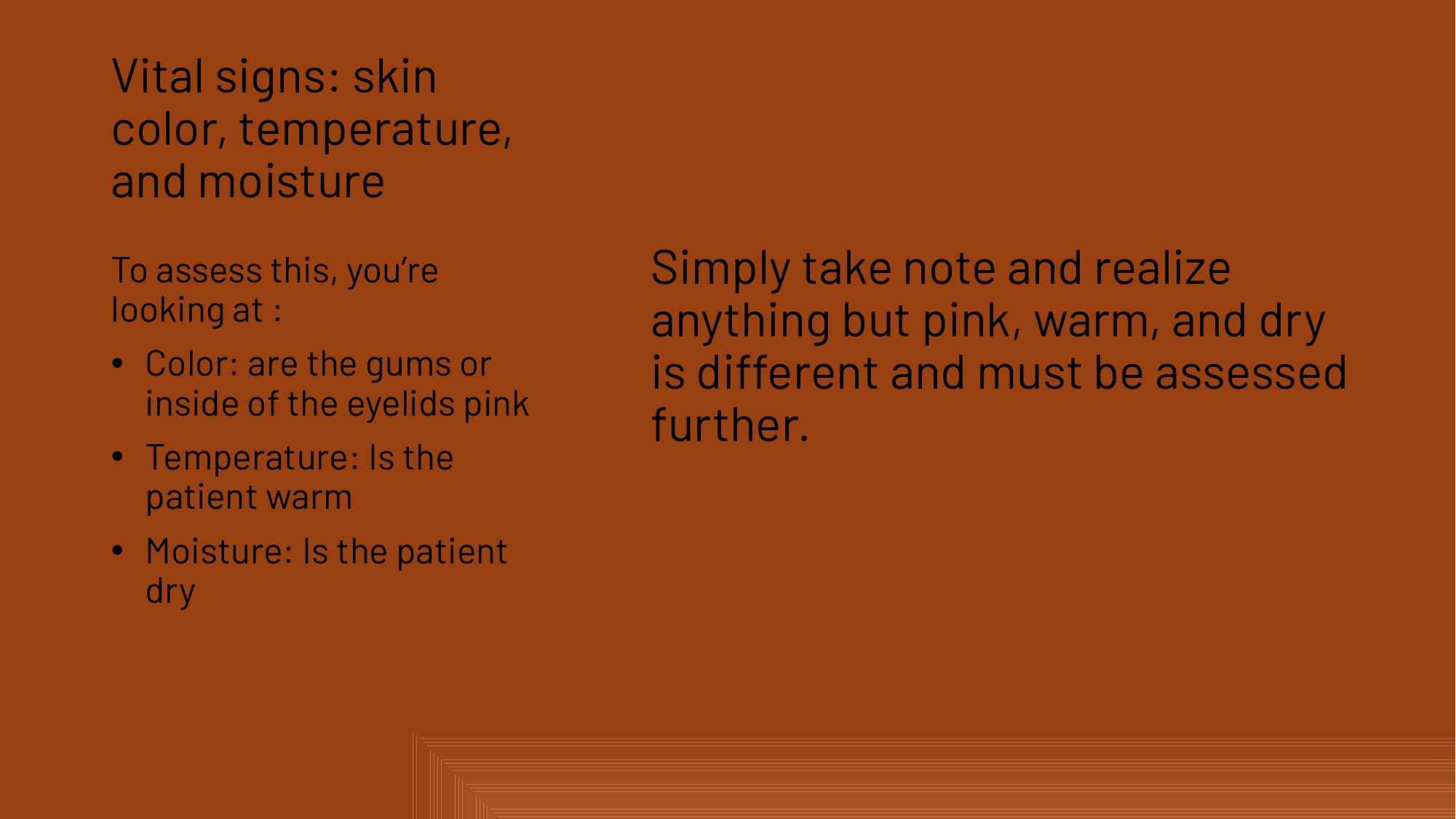

# Vital signs: skin color, temperature, and moisture
Simply take note and realize anything but pink, warm, and dry is different and must be assessed further.
To assess this, you’re looking at :
Color: are the gums or inside of the eyelids pink
Temperature: Is the patient warm
Moisture: Is the patient dry